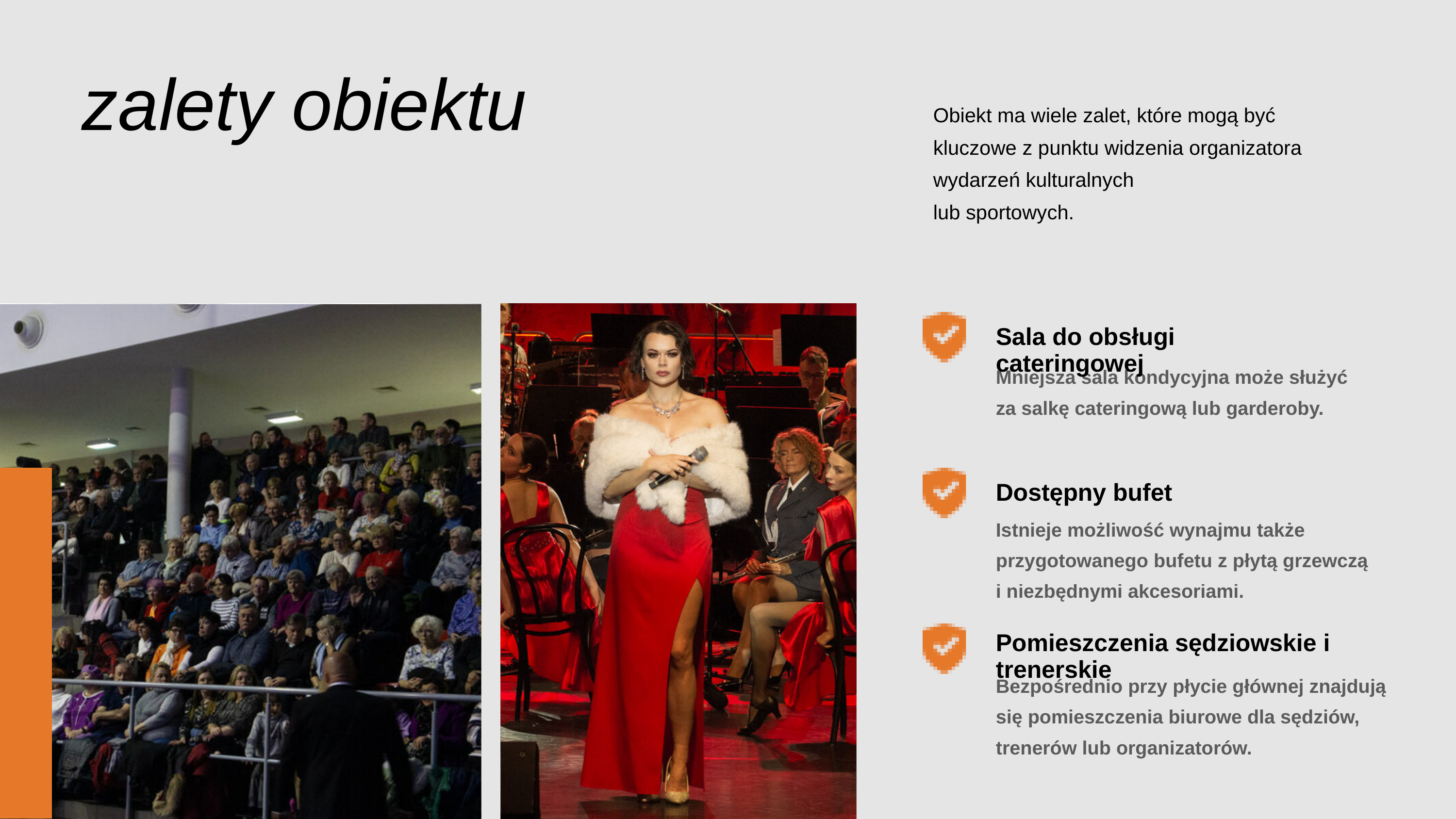

zalety obiektu
Obiekt ma wiele zalet, które mogą być kluczowe z punktu widzenia organizatora wydarzeń kulturalnych
lub sportowych.

Sala do obsługi cateringowej
Mniejsza sala kondycyjna może służyć za salkę cateringową lub garderoby.

Dostępny bufet
Istnieje możliwość wynajmu także przygotowanego bufetu z płytą grzewczą i niezbędnymi akcesoriami.

Pomieszczenia sędziowskie i trenerskie
Bezpośrednio przy płycie głównej znajdują się pomieszczenia biurowe dla sędziów, trenerów lub organizatorów.